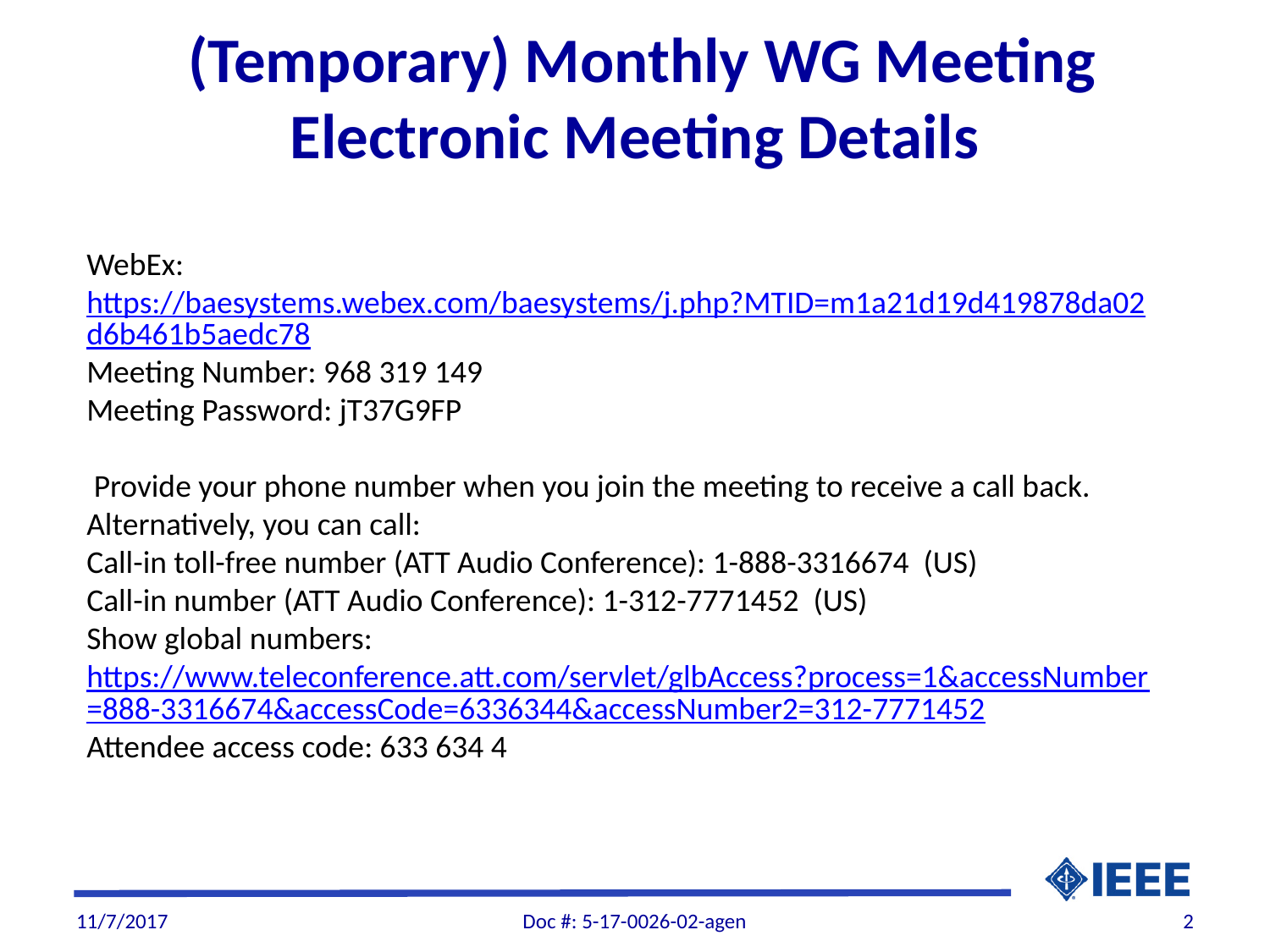

(Temporary) Monthly WG Meeting
Electronic Meeting Details

WebEx: https://baesystems.webex.com/baesystems/j.php?MTID=m1a21d19d419878da02d6b461b5aedc78
Meeting Number: 968 319 149
Meeting Password: jT37G9FP

 Provide your phone number when you join the meeting to receive a call back. Alternatively, you can call:
Call-in toll-free number (ATT Audio Conference): 1-888-3316674  (US)
Call-in number (ATT Audio Conference): 1-312-7771452  (US)
Show global numbers: https://www.teleconference.att.com/servlet/glbAccess?process=1&accessNumber=888-3316674&accessCode=6336344&accessNumber2=312-7771452
Attendee access code: 633 634 4

11/7/2017
Doc #: 5-17-0026-02-agen
2